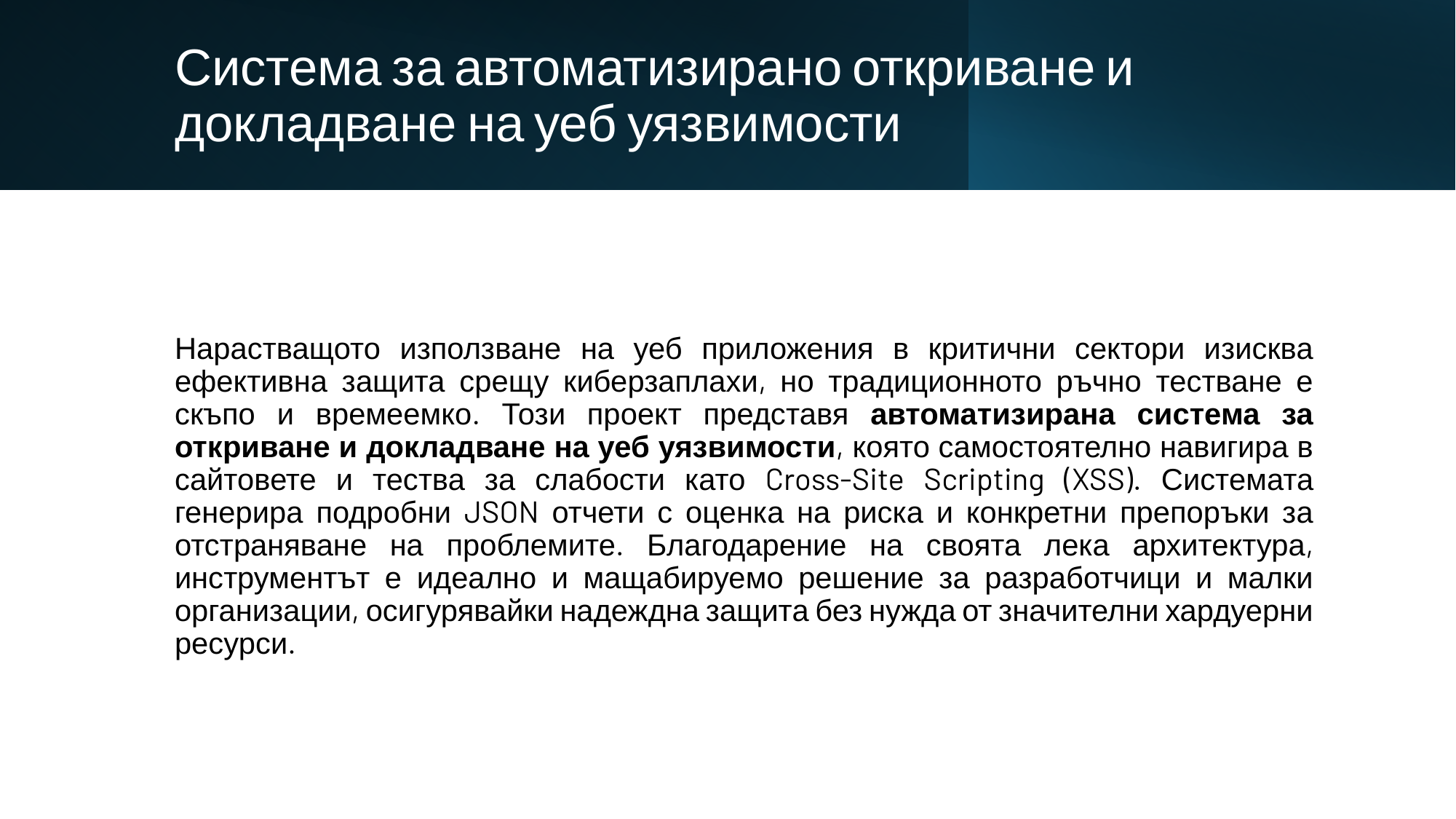

# Система за автоматизирано откриване и докладване на уеб уязвимости
Нарастващото използване на уеб приложения в критични сектори изисква ефективна защита срещу киберзаплахи, но традиционното ръчно тестване е скъпо и времеемко. Този проект представя автоматизирана система за откриване и докладване на уеб уязвимости, която самостоятелно навигира в сайтовете и тества за слабости като Cross-Site Scripting (XSS). Системата генерира подробни JSON отчети с оценка на риска и конкретни препоръки за отстраняване на проблемите. Благодарение на своята лека архитектура, инструментът е идеално и мащабируемо решение за разработчици и малки организации, осигурявайки надеждна защита без нужда от значителни хардуерни ресурси.